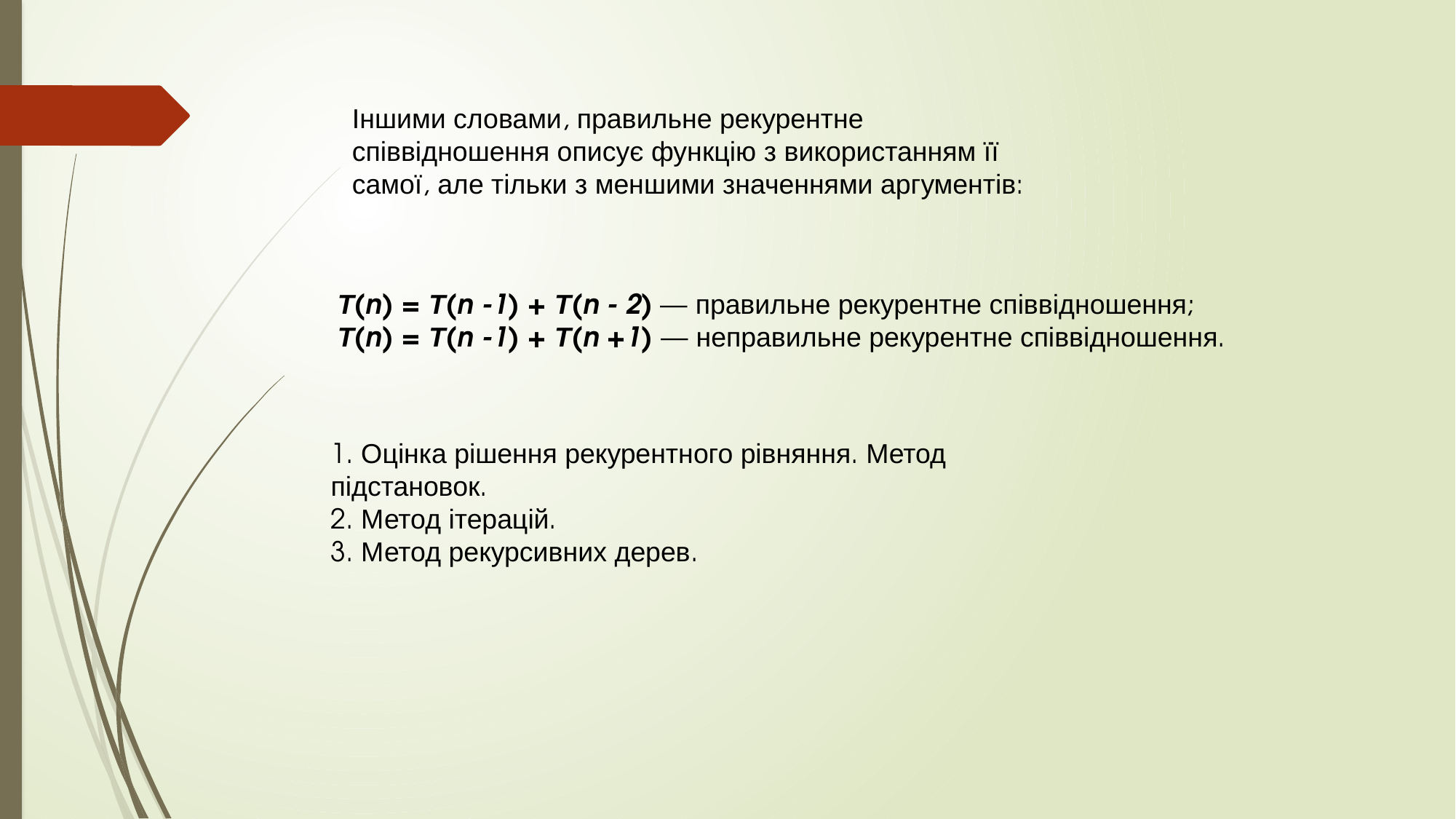

Іншими словами, правильне рекурентне співвідношення описує функцію з використанням її самої, але тільки з меншими значеннями аргументів:
Т(n) = Т(n -1) + Т(n - 2) — правильне рекурентне співвідношення;
Т(n) = Т(n -1) + Т(n +1) — неправильне рекурентне співвідношення.
1. Оцінка рішення рекурентного рівняння. Метод підстановок.
2. Метод ітерацій.
3. Метод рекурсивних дерев.